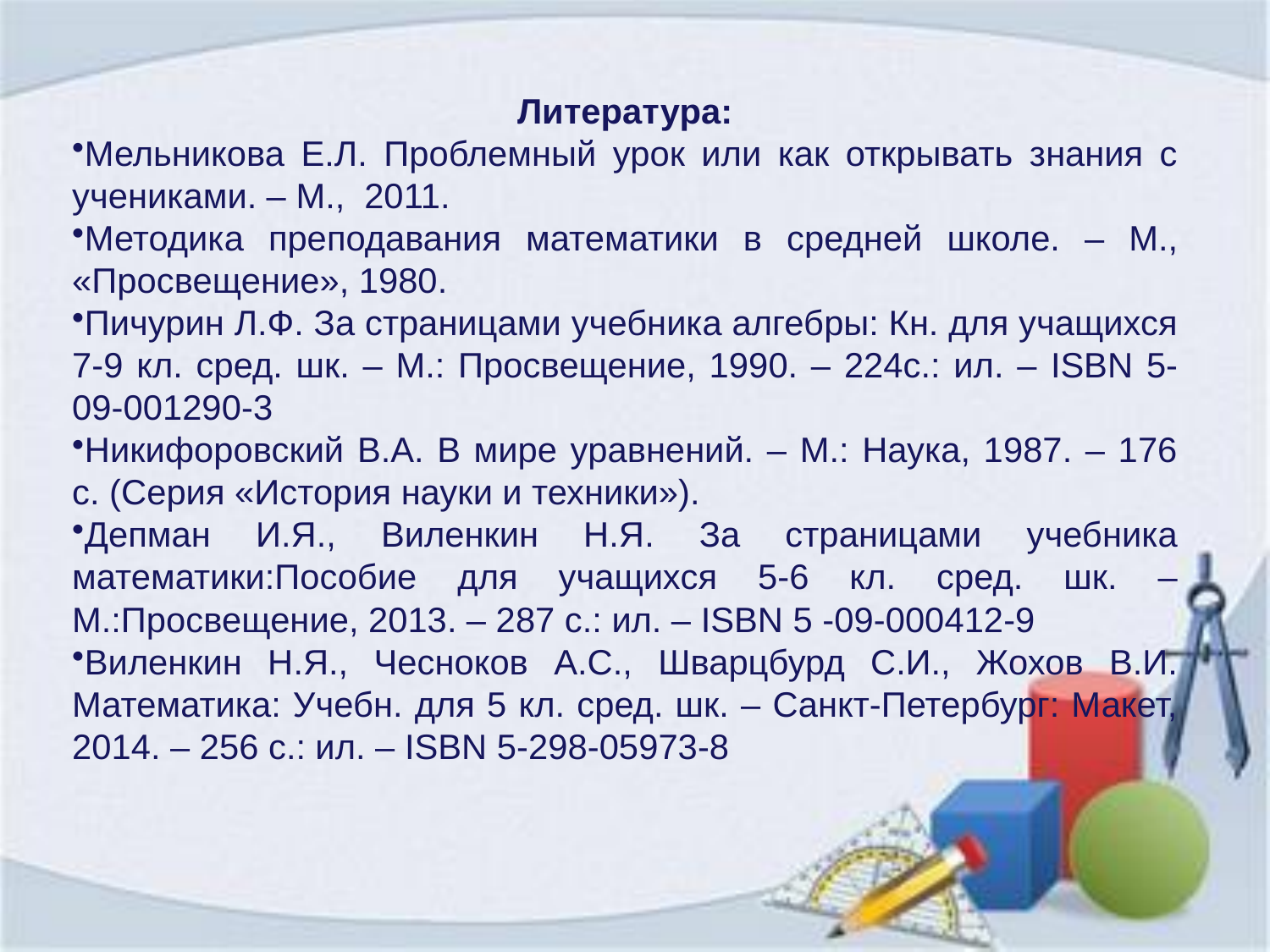

Литература:
Мельникова Е.Л. Проблемный урок или как открывать знания с учениками. – М.,  2011.
Методика преподавания математики в средней школе. – М., «Просвещение», 1980.
Пичурин Л.Ф. За страницами учебника алгебры: Кн. для учащихся 7-9 кл. сред. шк. – М.: Просвещение, 1990. – 224с.: ил. – ISBN 5-09-001290-3
Никифоровский В.А. В мире уравнений. – М.: Наука, 1987. – 176 с. (Серия «История науки и техники»).
Депман И.Я., Виленкин Н.Я. За страницами учебника математики:Пособие для учащихся 5-6 кл. сред. шк. – М.:Просвещение, 2013. – 287 с.: ил. – ISBN 5 -09-000412-9
Виленкин Н.Я., Чесноков А.С., Шварцбурд С.И., Жохов В.И. Математика: Учебн. для 5 кл. сред. шк. – Санкт-Петербург: Макет, 2014. – 256 с.: ил. – ISBN 5-298-05973-8